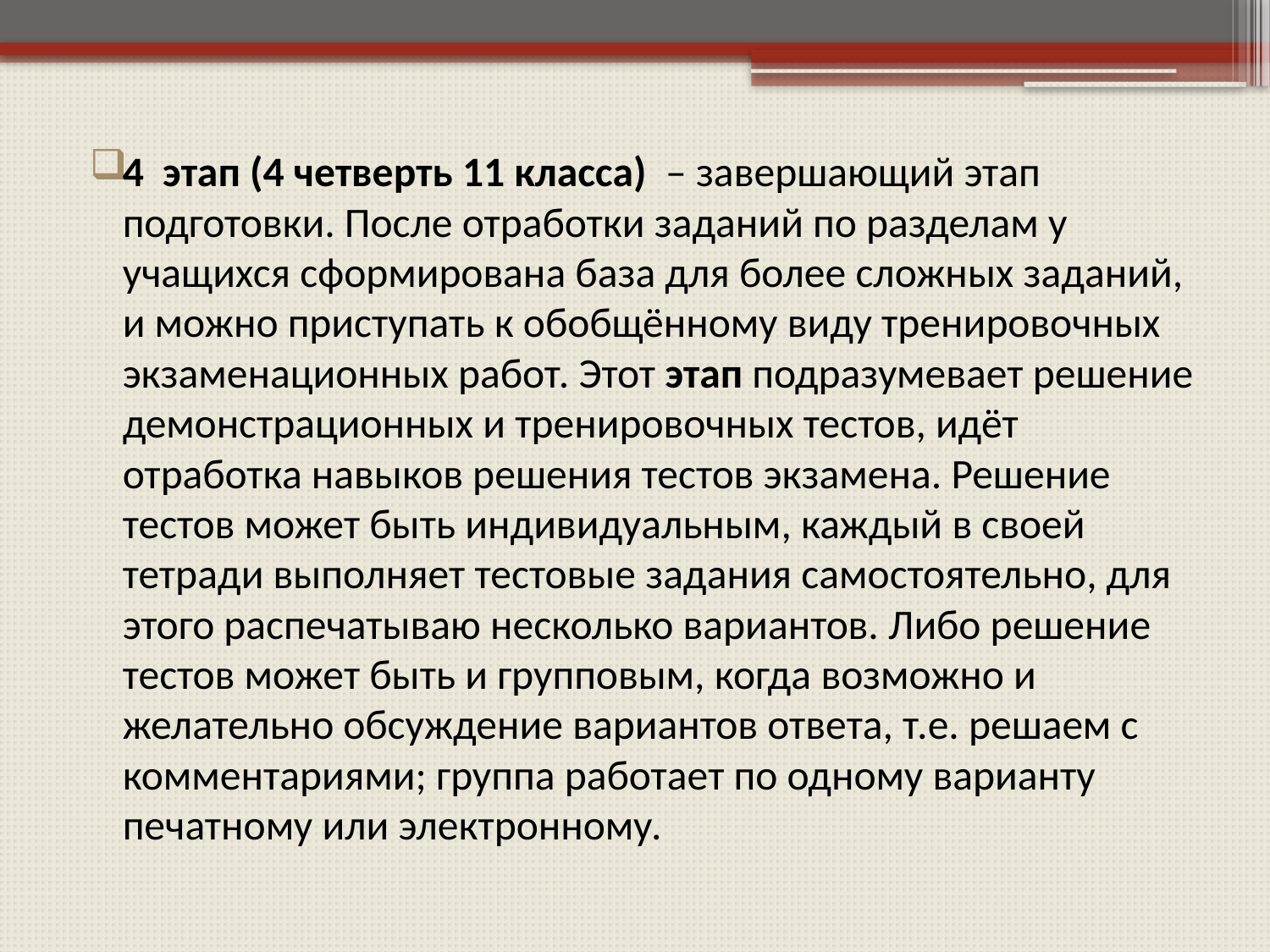

4  этап (4 четверть 11 класса)  – завершающий этап подготовки. После отработки заданий по разделам у учащихся сформирована база для более сложных заданий, и можно приступать к обобщённому виду тренировочных экзаменационных работ. Этот этап подразумевает решение демонстрационных и тренировочных тестов, идёт отработка навыков решения тестов экзамена. Решение тестов может быть индивидуальным, каждый в своей тетради выполняет тестовые задания самостоятельно, для этого распечатываю несколько вариантов. Либо решение тестов может быть и групповым, когда возможно и желательно обсуждение вариантов ответа, т.е. решаем с комментариями; группа работает по одному варианту печатному или электронному.